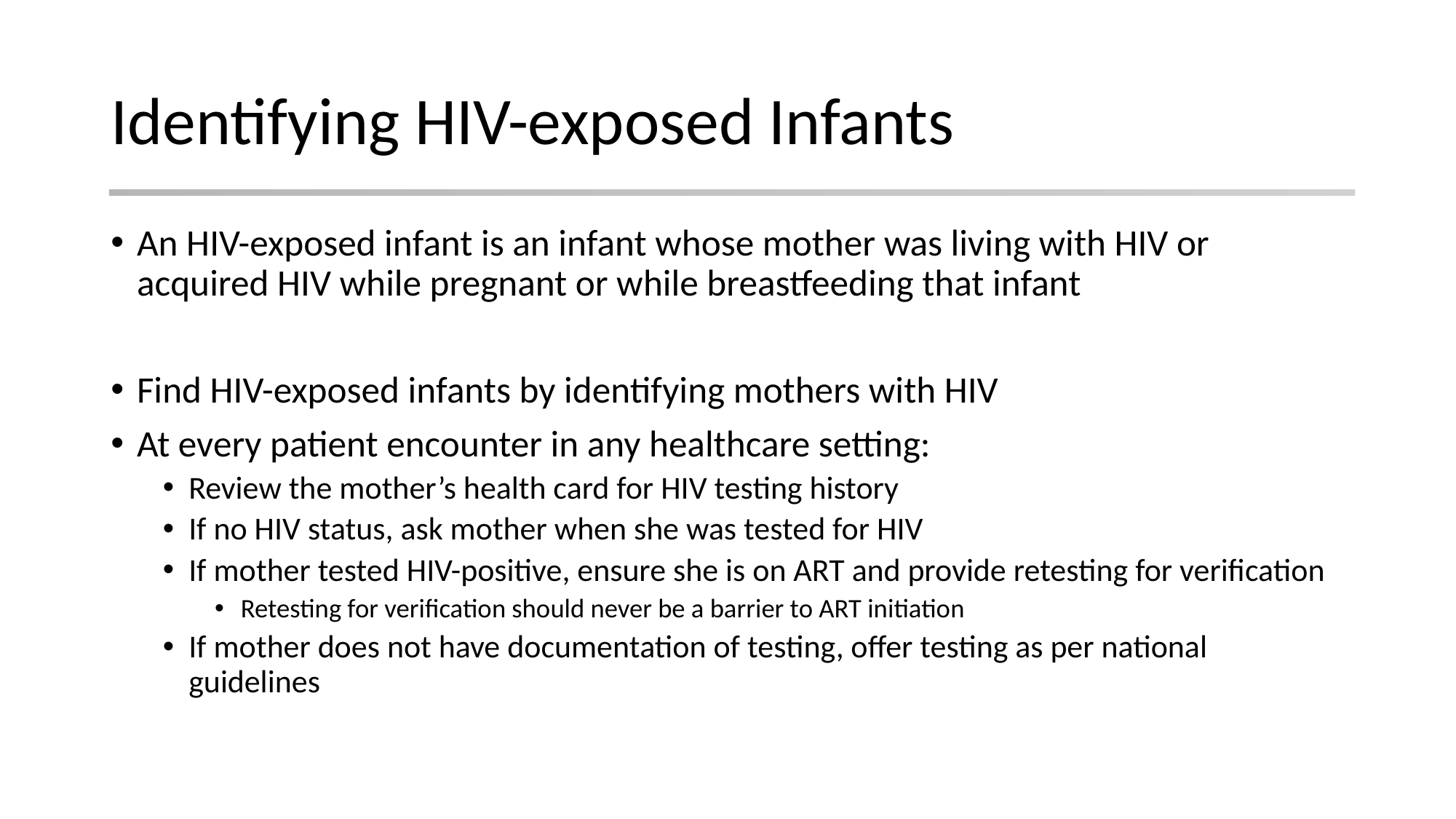

# Identifying HIV-exposed Infants
An HIV-exposed infant is an infant whose mother was living with HIV or acquired HIV while pregnant or while breastfeeding that infant

Find HIV-exposed infants by identifying mothers with HIV
At every patient encounter in any healthcare setting:
Review the mother’s health card for HIV testing history
If no HIV status, ask mother when she was tested for HIV
If mother tested HIV-positive, ensure she is on ART and provide retesting for verification
Retesting for verification should never be a barrier to ART initiation
If mother does not have documentation of testing, offer testing as per national guidelines